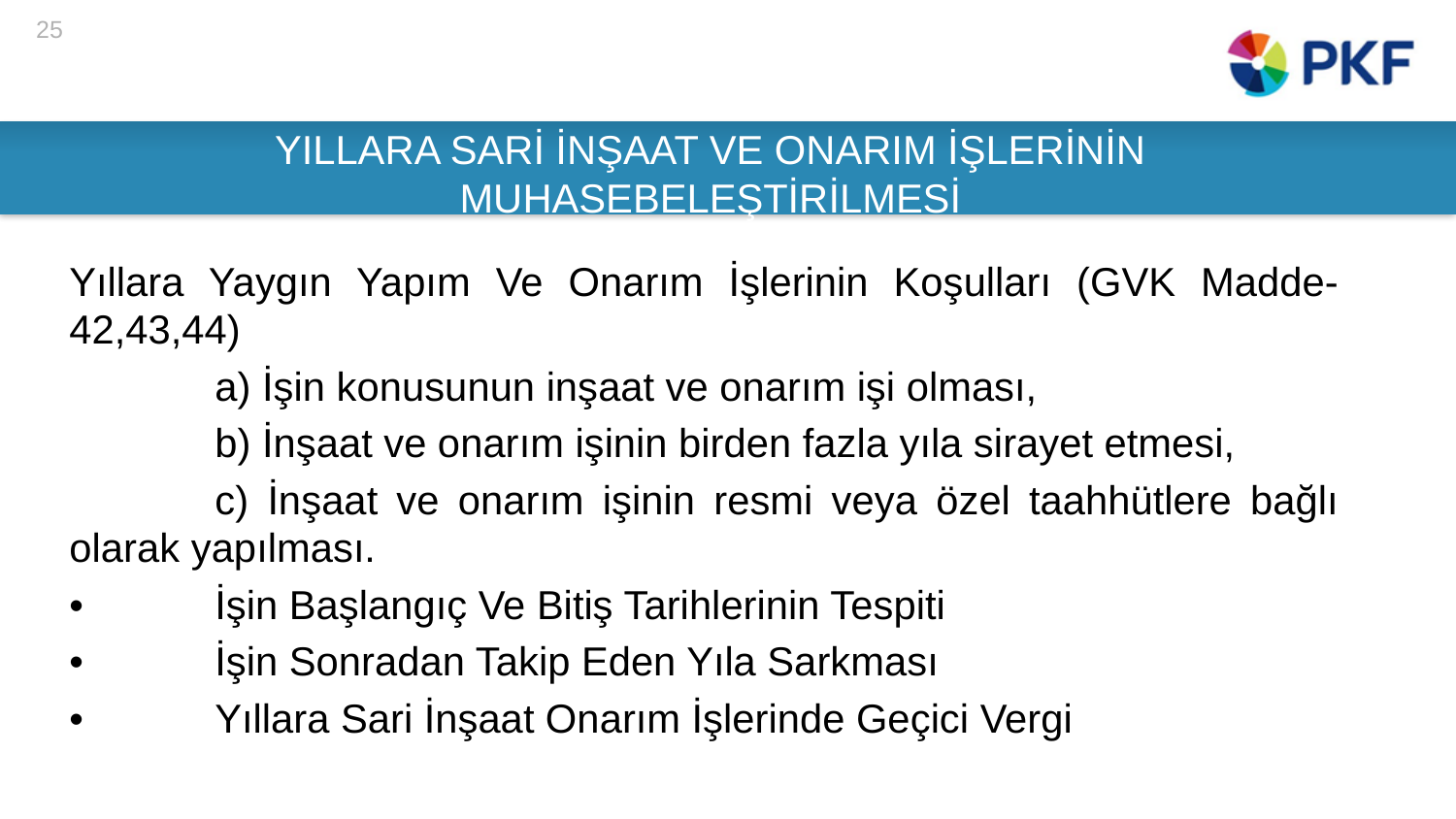

25
# YILLARA SARİ İNŞAAT VE ONARIM İŞLERİNİN MUHASEBELEŞTİRİLMESİ
Yıllara Yaygın Yapım Ve Onarım İşlerinin Koşulları (GVK Madde-42,43,44)
	a) İşin konusunun inşaat ve onarım işi olması,
	b) İnşaat ve onarım işinin birden fazla yıla sirayet etmesi,
	c) İnşaat ve onarım işinin resmi veya özel taahhütlere bağlı olarak yapılması.
•	İşin Başlangıç Ve Bitiş Tarihlerinin Tespiti
•	İşin Sonradan Takip Eden Yıla Sarkması
•	Yıllara Sari İnşaat Onarım İşlerinde Geçici Vergi